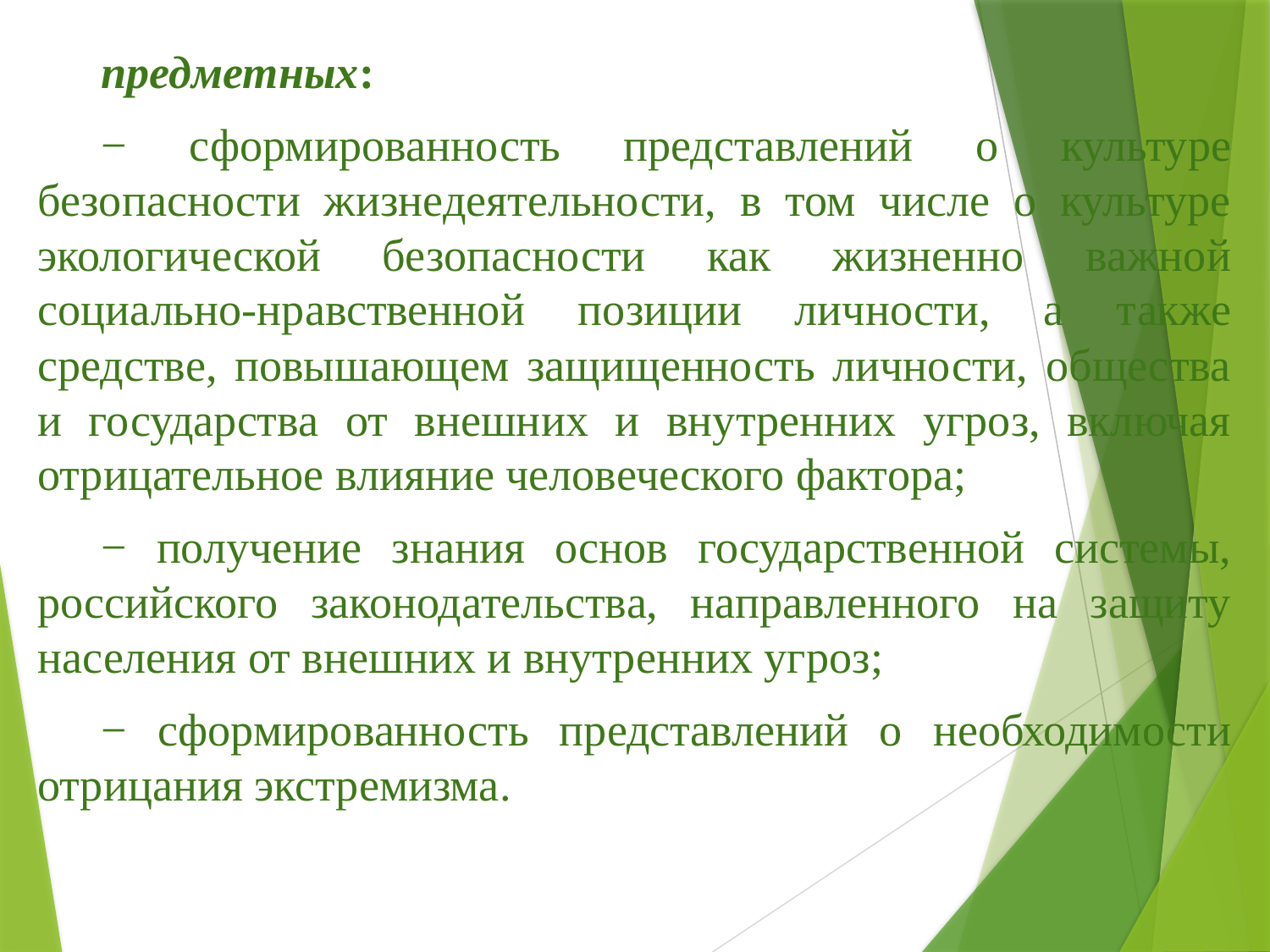

предметных:
− сформированность представлений о культуре безопасности жизнедеятельности, в том числе о культуре экологической безопасности как жизненно важной социально-нравственной позиции личности, а также средстве, повышающем защищенность личности, общества и государства от внешних и внутренних угроз, включая отрицательное влияние человеческого фактора;
− получение знания основ государственной системы, российского законодательства, направленного на защиту населения от внешних и внутренних угроз;
− сформированность представлений о необходимости отрицания экстремизма.